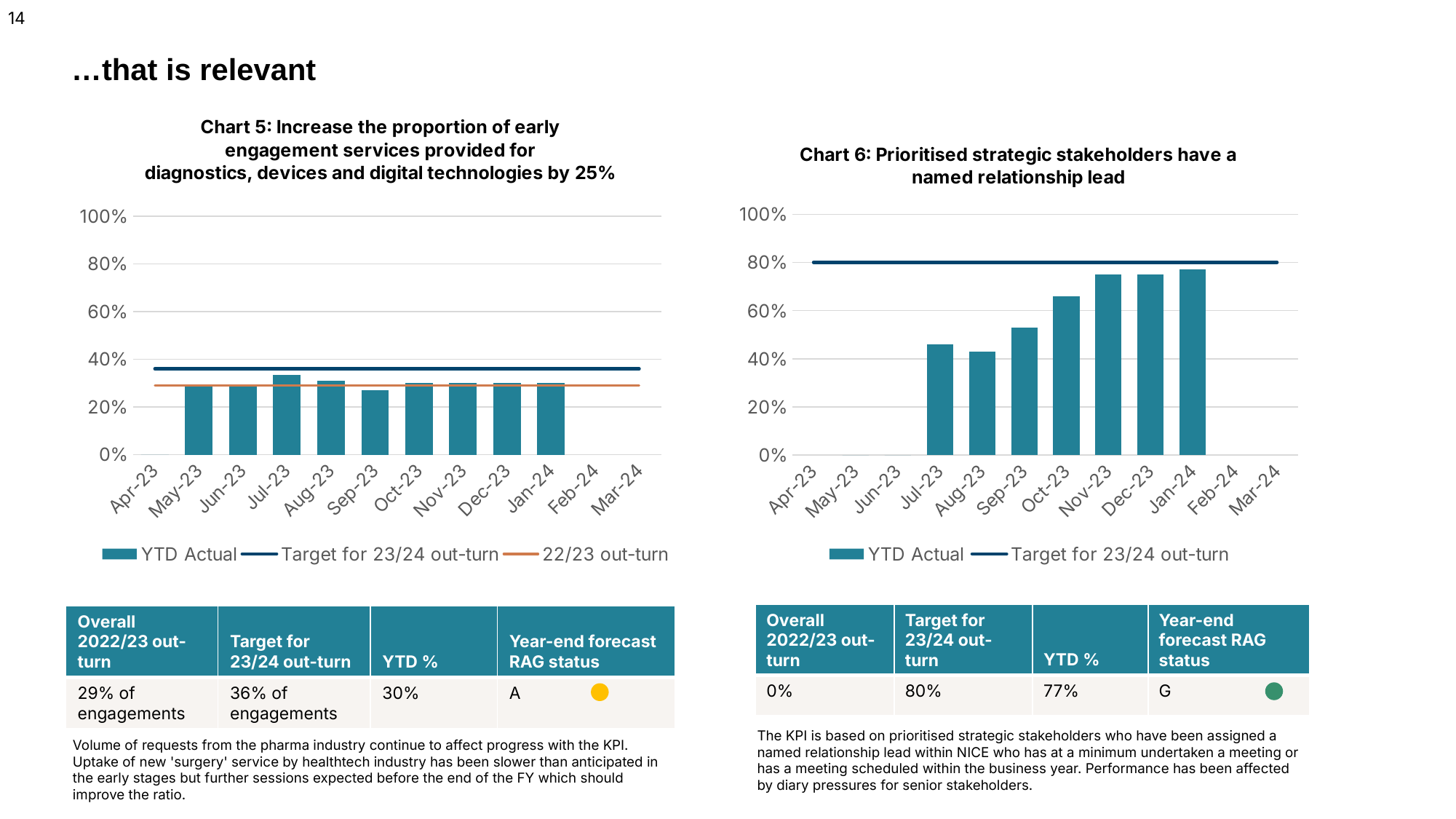

…that is relevant

### Chart: Chart 5: Increase the proportion of early engagement services provided for diagnostics, devices and digital technologies by 25%

| Category | YTD Actual | Target for 23/24 out-turn | 22/23 out-turn |
|---|---|---|---|
| 45017 | 0.0 | 0.36 | 0.29 |
| 45047 | 0.294 | 0.36 | 0.29 |
| 45078 | 0.294 | 0.36 | 0.29 |
| 45108 | 0.3333 | 0.36 | 0.29 |
| 45139 | 0.31 | 0.36 | 0.29 |
| 45170 | 0.27 | 0.36 | 0.29 |
| 45200 | 0.3 | 0.36 | 0.29 |
| 45231 | 0.3 | 0.36 | 0.29 |
| 45261 | 0.3 | 0.36 | 0.29 |
| 45292 | 0.3 | 0.36 | 0.29 |
| 45323 | None | 0.36 | 0.29 |
| 45352 | None | 0.36 | 0.29 |

### Chart: Chart 6: Prioritised strategic stakeholders have a named relationship lead

| Category | YTD Actual | Target for 23/24 out-turn |
|---|---|---|
| 45017 | None | 0.8 |
| 45047 | 0.0 | 0.8 |
| 45078 | 0.0 | 0.8 |
| 45108 | 0.46 | 0.8 |
| 45139 | 0.43 | 0.8 |
| 45170 | 0.53 | 0.8 |
| 45200 | 0.66 | 0.8 |
| 45231 | 0.75 | 0.8 |
| 45261 | 0.75 | 0.8 |
| 45292 | 0.77 | 0.8 |
| 45323 | None | 0.8 |
| 45352 | None | 0.8 |
| Overall 2022/23 out-turn | Target for 23/24 out-turn | YTD % | Year-end forecast RAG status |
| --- | --- | --- | --- |
| 0% | 80% | 77% | G |
| Overall 2022/23 out-turn | Target for 23/24 out-turn | YTD % | Year-end forecast RAG status |
| --- | --- | --- | --- |
| 29% of engagements | 36% of engagements | 30% | A |

The KPI is based on prioritised strategic stakeholders who have been assigned a named relationship lead within NICE who has at a minimum undertaken a meeting or has a meeting scheduled within the business year. Performance has been affected by diary pressures for senior stakeholders.
Volume of requests from the pharma industry continue to affect progress with the KPI. Uptake of new 'surgery' service by healthtech industry has been slower than anticipated in the early stages but further sessions expected before the end of the FY which should improve the ratio.